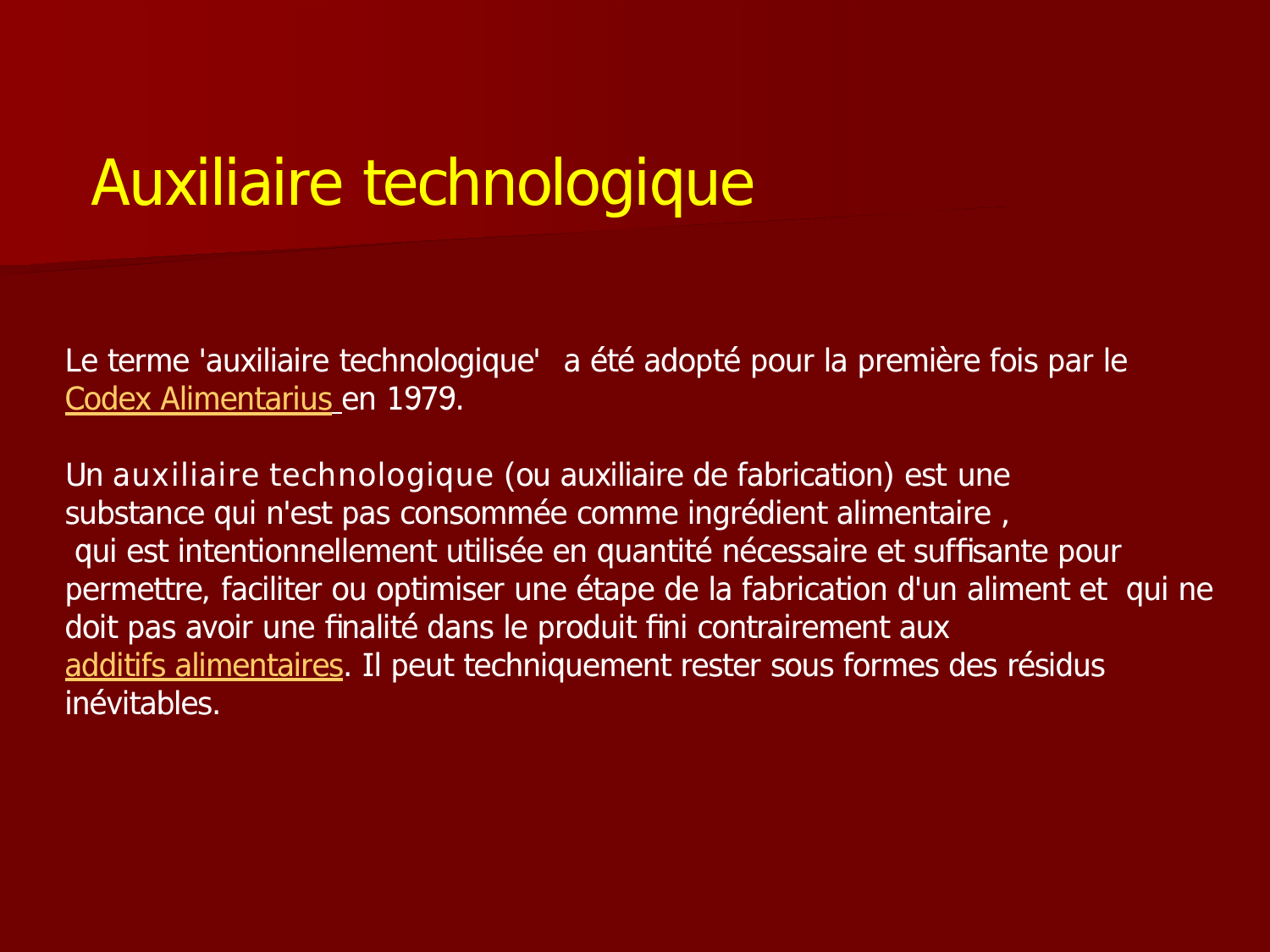

# Auxiliaire technologique
Le terme 'auxiliaire technologique'	a été adopté pour la première fois par le  Codex Alimentarius en 1979.

Un auxiliaire technologique (ou auxiliaire de fabrication) est une
substance qui n'est pas consommée comme ingrédient alimentaire ,
qui est intentionnellement utilisée en quantité nécessaire et suffisante pour  permettre, faciliter ou optimiser une étape de la fabrication d'un aliment et  qui ne doit pas avoir une finalité dans le produit fini contrairement aux  additifs alimentaires. Il peut techniquement rester sous formes des résidus  inévitables.